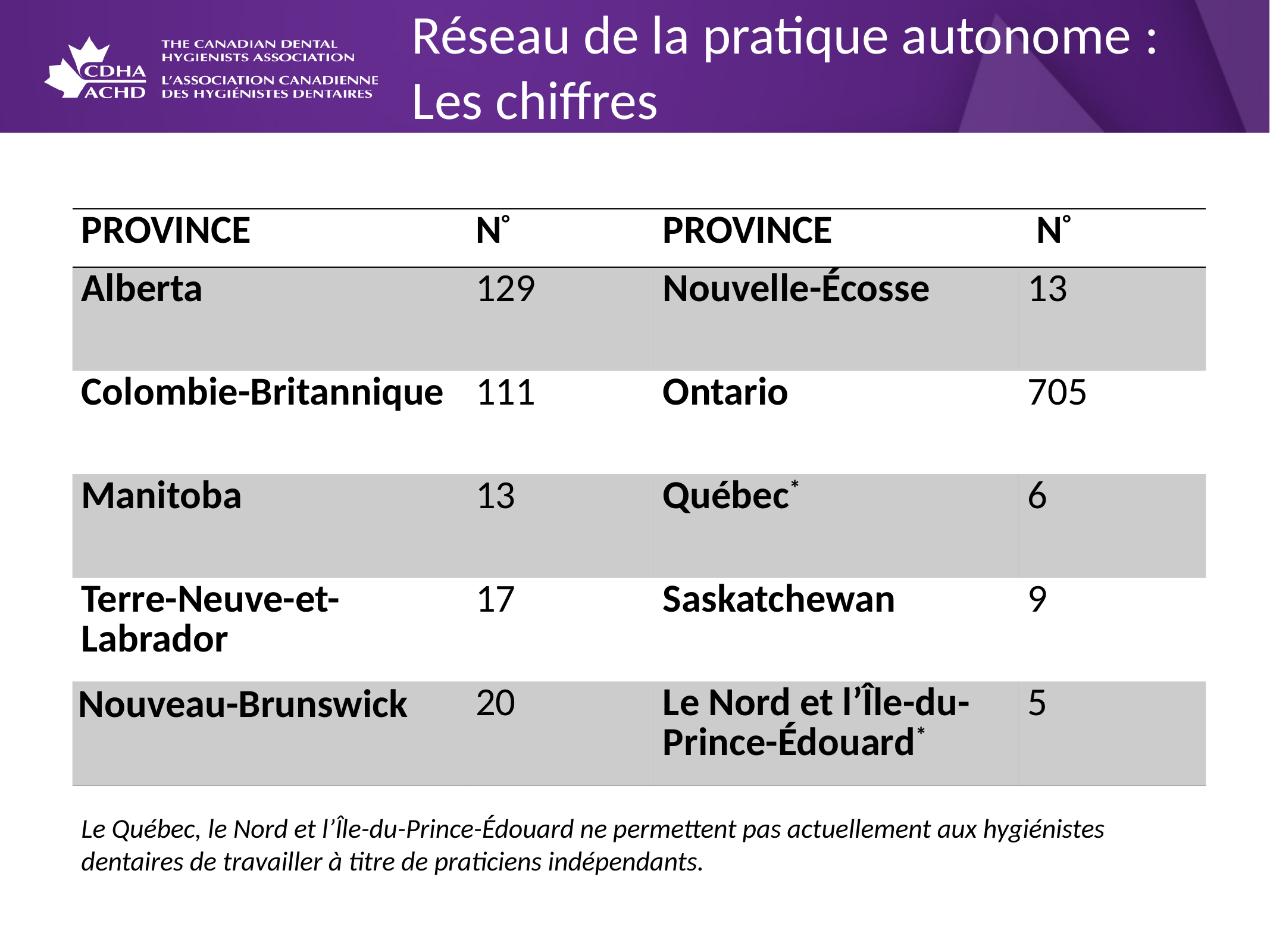

Réseau de la pratique autonome :
Les chiffres
| PROVINCE | N° | PROVINCE | N° |
| --- | --- | --- | --- |
| Alberta | 129 | Nouvelle-Écosse | 13 |
| Colombie-Britannique | 111 | Ontario | 705 |
| Manitoba | 13 | Québec\* | 6 |
| Terre-Neuve-et-Labrador | 17 | Saskatchewan | 9 |
| Nouveau-Brunswick | 20 | Le Nord et l’Île-du-Prince-Édouard\* | 5 |
Le Québec, le Nord et l’Île-du-Prince-Édouard ne permettent pas actuellement aux hygiénistes dentaires de travailler à titre de praticiens indépendants.